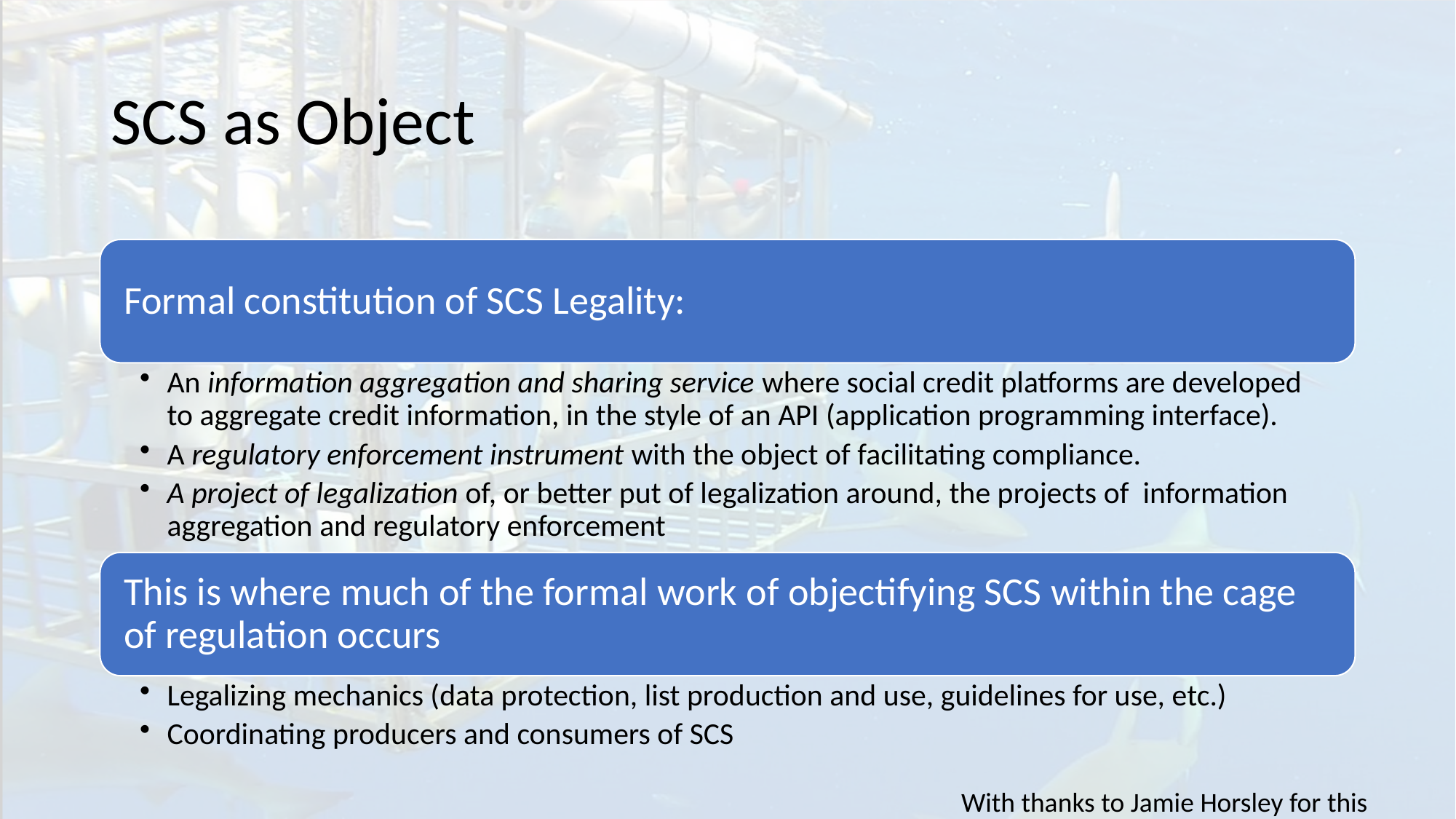

# SCS as Object
Formal constitution of SCS Legality:
An information aggregation and sharing service where social credit platforms are developed to aggregate credit information, in the style of an API (application programming interface).
A regulatory enforcement instrument with the object of facilitating compliance.
A project of legalization of, or better put of legalization around, the projects of  information aggregation and regulatory enforcement
This is where much of the formal work of objectifying SCS within the cage of regulation occurs
Legalizing mechanics (data protection, list production and use, guidelines for use, etc.)
Coordinating producers and consumers of SCS
With thanks to Jamie Horsley for this